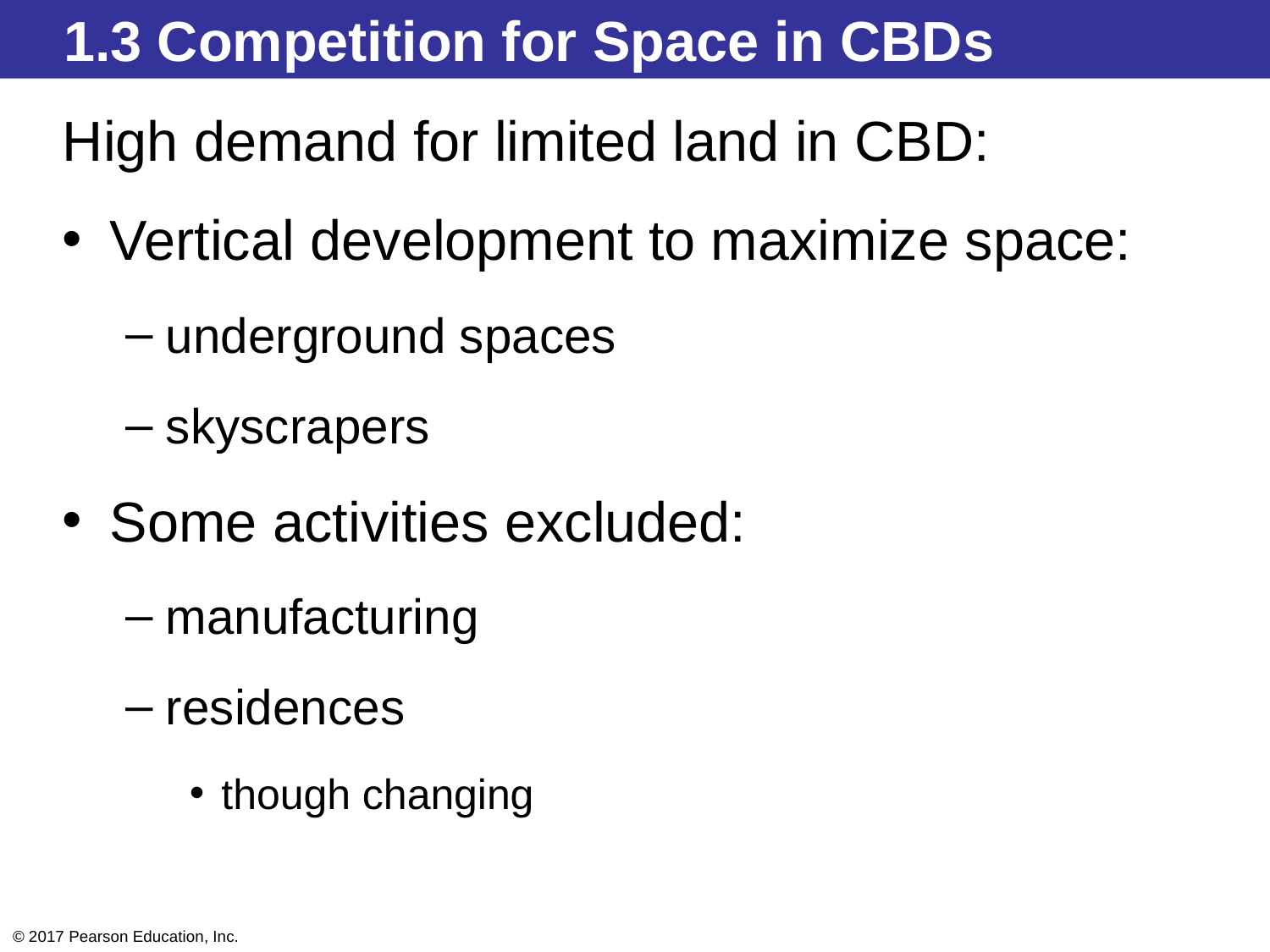

1.3 Competition for Space in CBDs
High demand for limited land in CBD:
Vertical development to maximize space:
underground spaces
skyscrapers
Some activities excluded:
manufacturing
residences
though changing